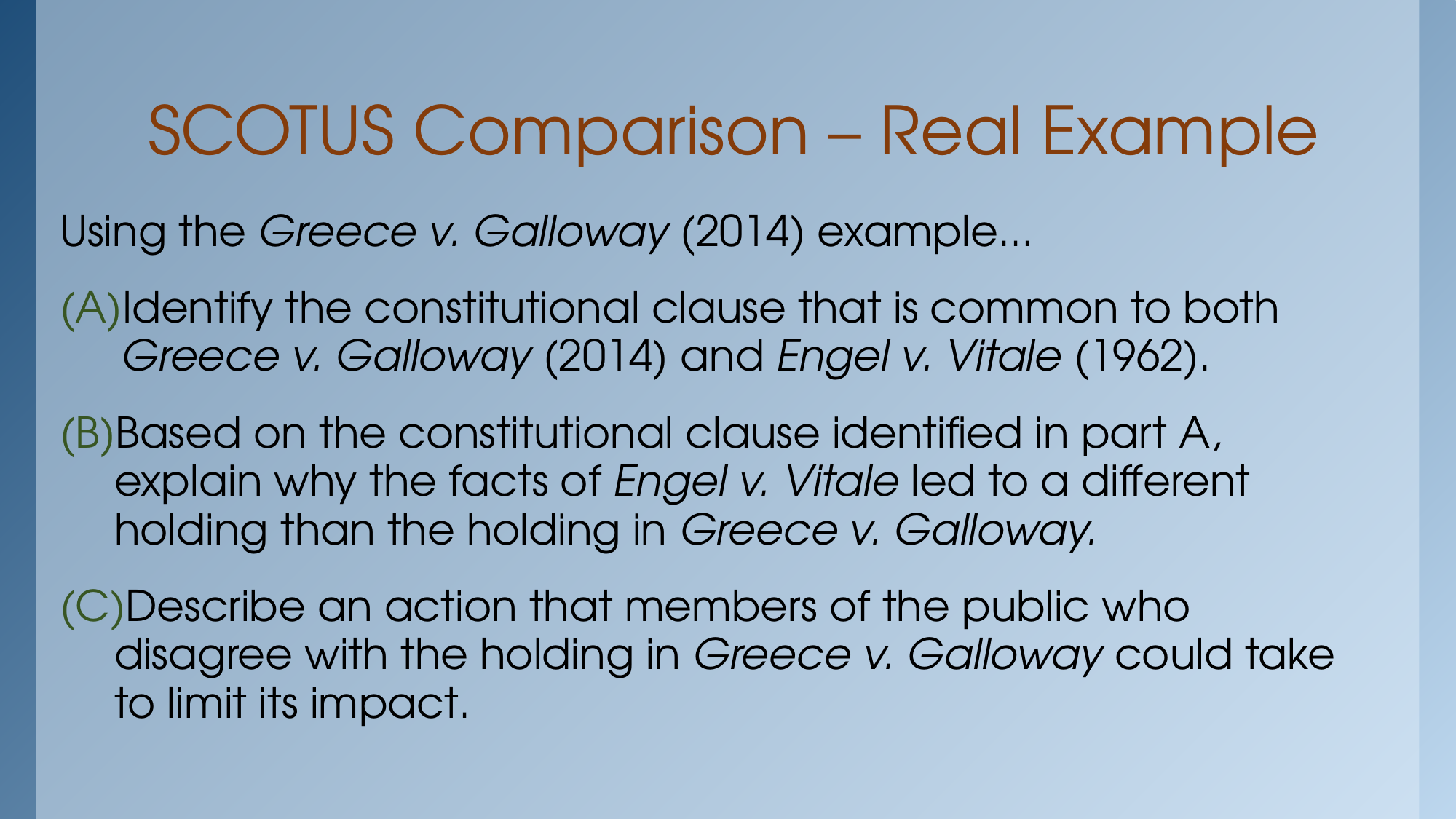

# SCOTUS Comparison – Real Example
Using the Greece v. Galloway (2014) example...
Identify the constitutional clause that is common to both Greece v. Galloway (2014) and Engel v. Vitale (1962).
Based on the constitutional clause identified in part A, explain why the facts of Engel v. Vitale led to a different holding than the holding in Greece v. Galloway.
Describe an action that members of the public who disagree with the holding in Greece v. Galloway could take to limit its impact.